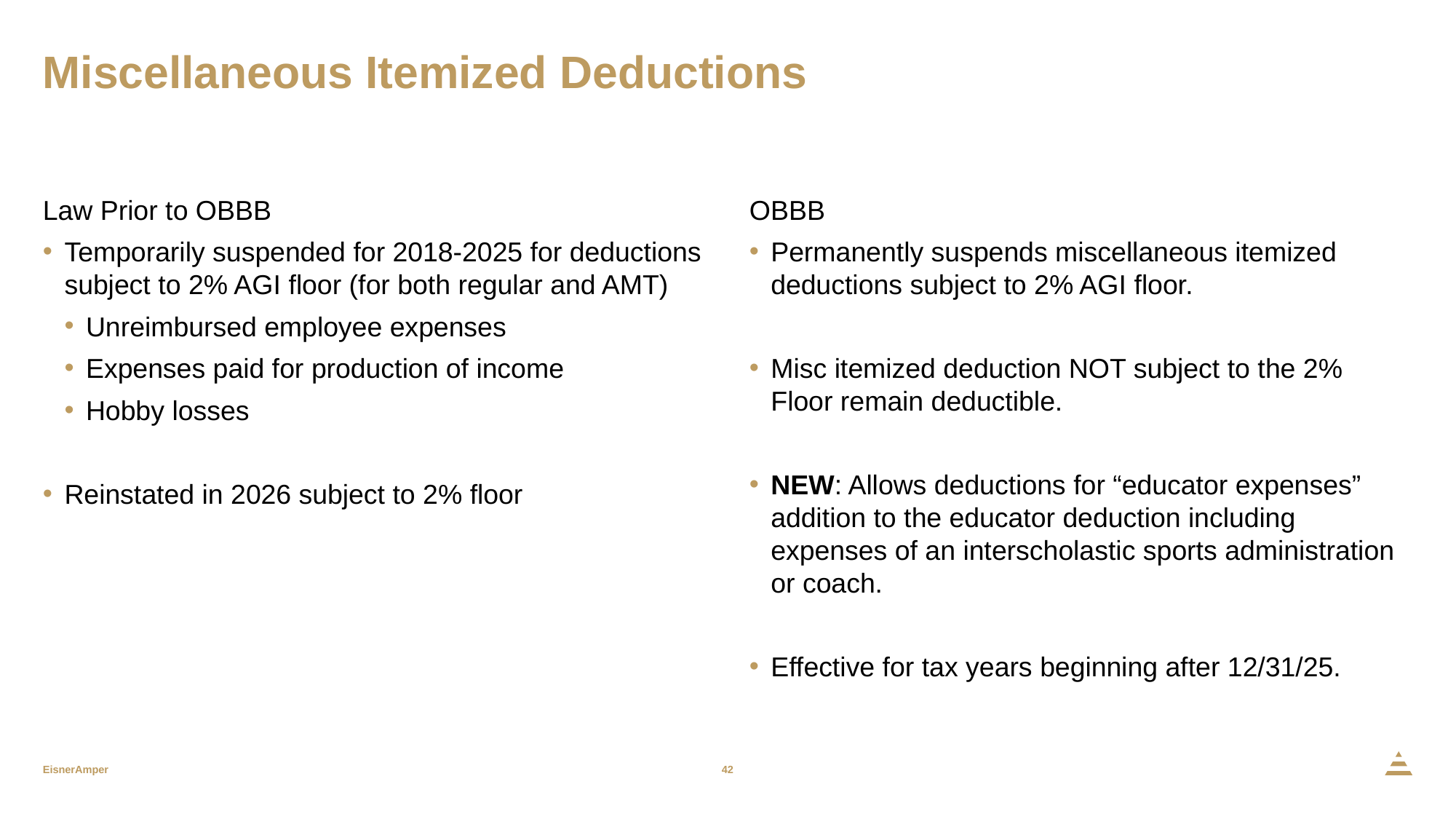

# Miscellaneous Itemized Deductions
Law Prior to OBBB
Temporarily suspended for 2018-2025 for deductions subject to 2% AGI floor (for both regular and AMT)
Unreimbursed employee expenses
Expenses paid for production of income
Hobby losses

Reinstated in 2026 subject to 2% floor
OBBB
Permanently suspends miscellaneous itemized deductions subject to 2% AGI floor.

Misc itemized deduction NOT subject to the 2% Floor remain deductible.

NEW: Allows deductions for “educator expenses” addition to the educator deduction including expenses of an interscholastic sports administration or coach.

Effective for tax years beginning after 12/31/25.
42